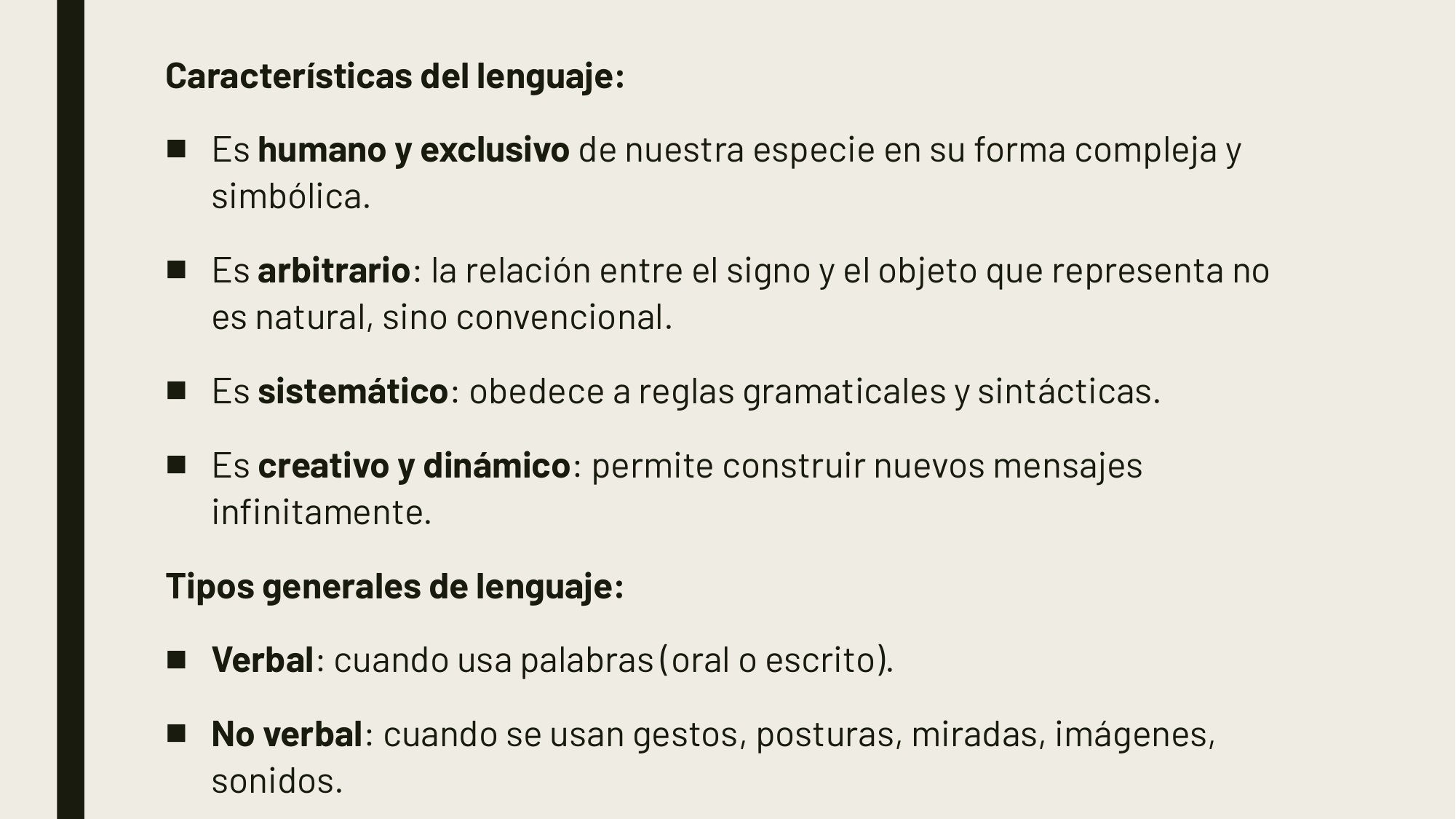

Características del lenguaje:
Es humano y exclusivo de nuestra especie en su forma compleja y simbólica.
Es arbitrario: la relación entre el signo y el objeto que representa no es natural, sino convencional.
Es sistemático: obedece a reglas gramaticales y sintácticas.
Es creativo y dinámico: permite construir nuevos mensajes infinitamente.
Tipos generales de lenguaje:
Verbal: cuando usa palabras (oral o escrito).
No verbal: cuando se usan gestos, posturas, miradas, imágenes, sonidos.